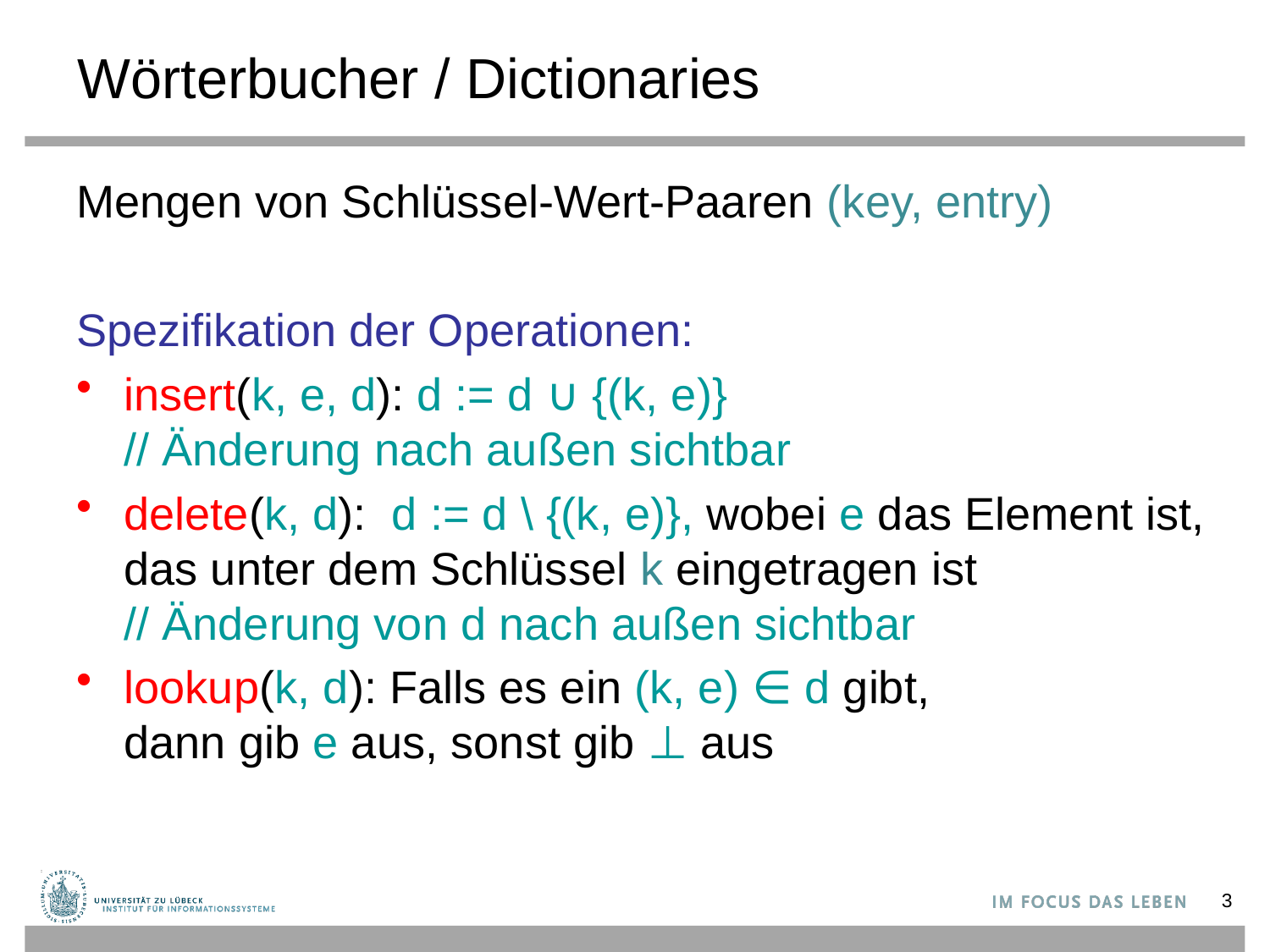

# Wörterbucher / Dictionaries
Mengen von Schlüssel-Wert-Paaren (key, entry)

Spezifikation der Operationen:
insert(k, e, d): d := d ∪ {(k, e)}
// Änderung nach außen sichtbar
delete(k, d):  d := d \ {(k, e)}, wobei e das Element ist, das unter dem Schlüssel k eingetragen ist
// Änderung von d nach außen sichtbar
lookup(k, d): Falls es ein (k, e) ∈ d gibt,
dann gib e aus, sonst gib ⊥ aus
3